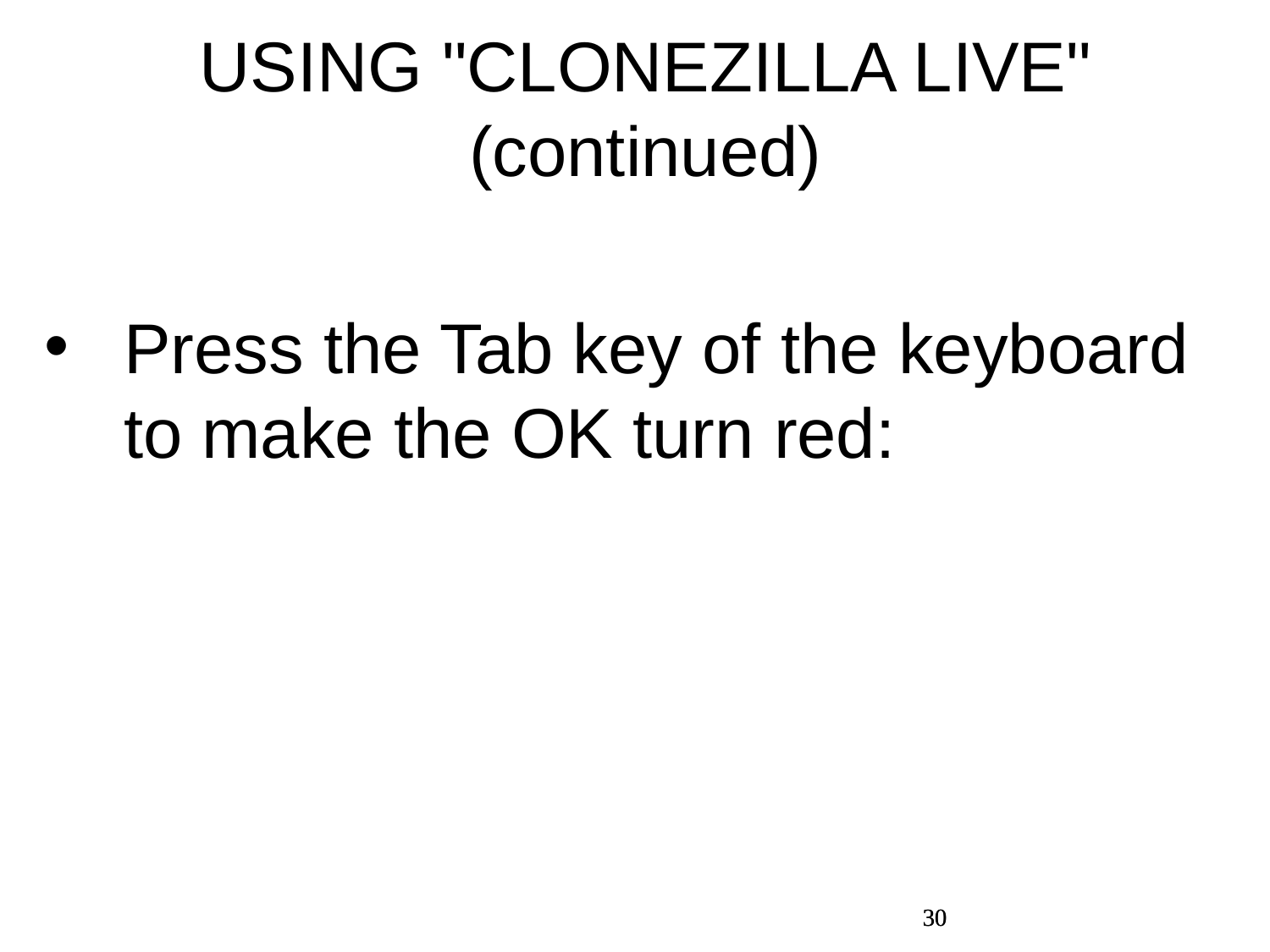

USING "CLONEZILLA LIVE" (continued)
Press the Tab key of the keyboard to make the OK turn red:
30
30